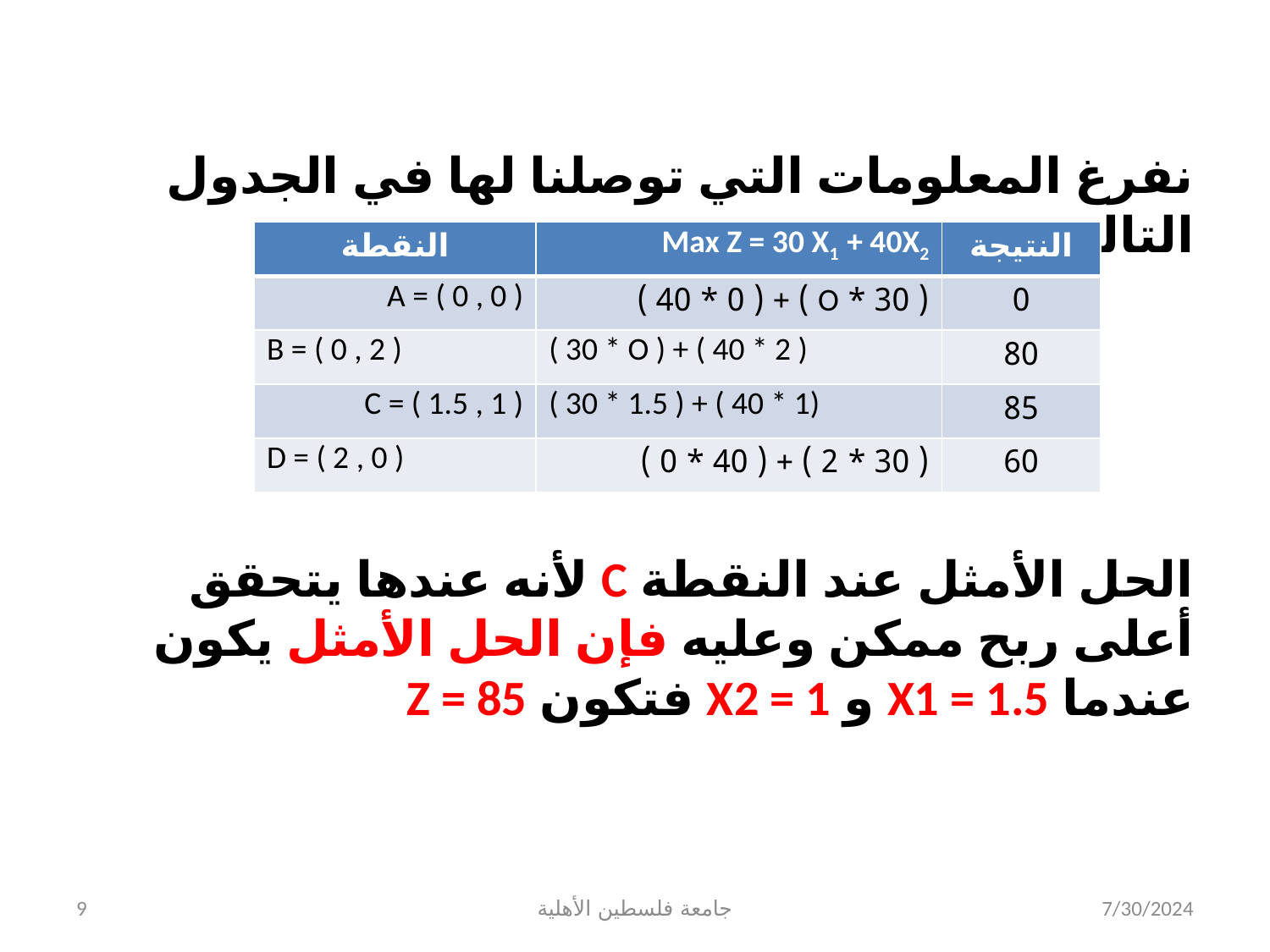

نفرغ المعلومات التي توصلنا لها في الجدول التالي:

الحل الأمثل عند النقطة C لأنه عندها يتحقق أعلى ربح ممكن وعليه فإن الحل الأمثل يكون عندما X1 = 1.5 و X2 = 1 فتكون Z = 85
| النقطة | Max Z = 30 X1 + 40X2 | النتيجة |
| --- | --- | --- |
| A = ( 0 , 0 ) | ( 30 \* O ) + ( 40 \* 0 ) | 0 |
| B = ( 0 , 2 ) | ( 30 \* O ) + ( 40 \* 2 ) | 80 |
| C = ( 1.5 , 1 ) | ( 30 \* 1.5 ) + ( 40 \* 1) | 85 |
| D = ( 2 , 0 ) | ( 30 \* 2 ) + ( 40 \* 0 ) | 60 |
9
جامعة فلسطين الأهلية
7/30/2024